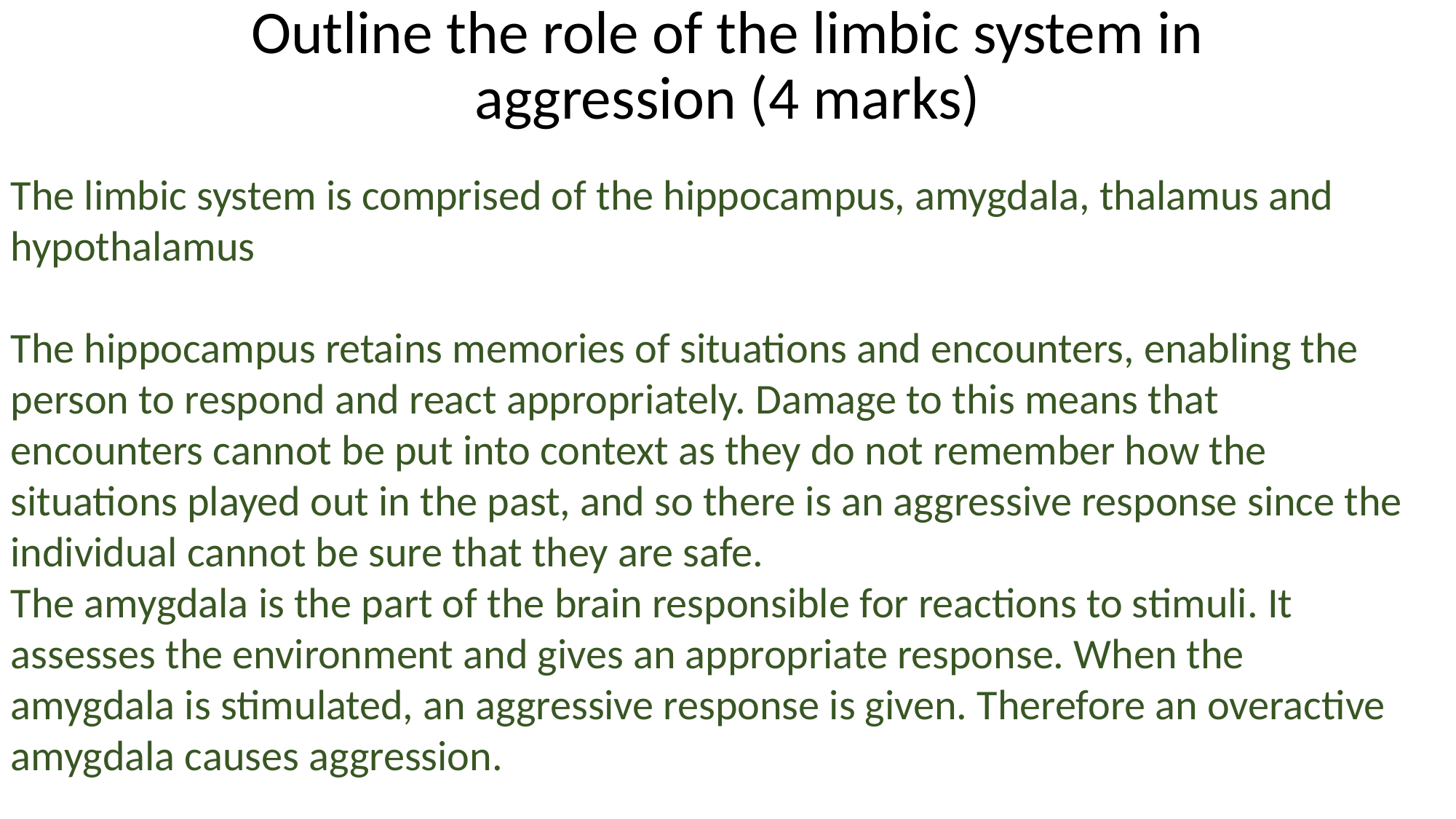

# Outline the role of the limbic system in aggression (4 marks)
The limbic system is comprised of the hippocampus, amygdala, thalamus and hypothalamus

The hippocampus retains memories of situations and encounters, enabling the person to respond and react appropriately. Damage to this means that encounters cannot be put into context as they do not remember how the situations played out in the past, and so there is an aggressive response since the individual cannot be sure that they are safe.
The amygdala is the part of the brain responsible for reactions to stimuli. It assesses the environment and gives an appropriate response. When the amygdala is stimulated, an aggressive response is given. Therefore an overactive amygdala causes aggression.